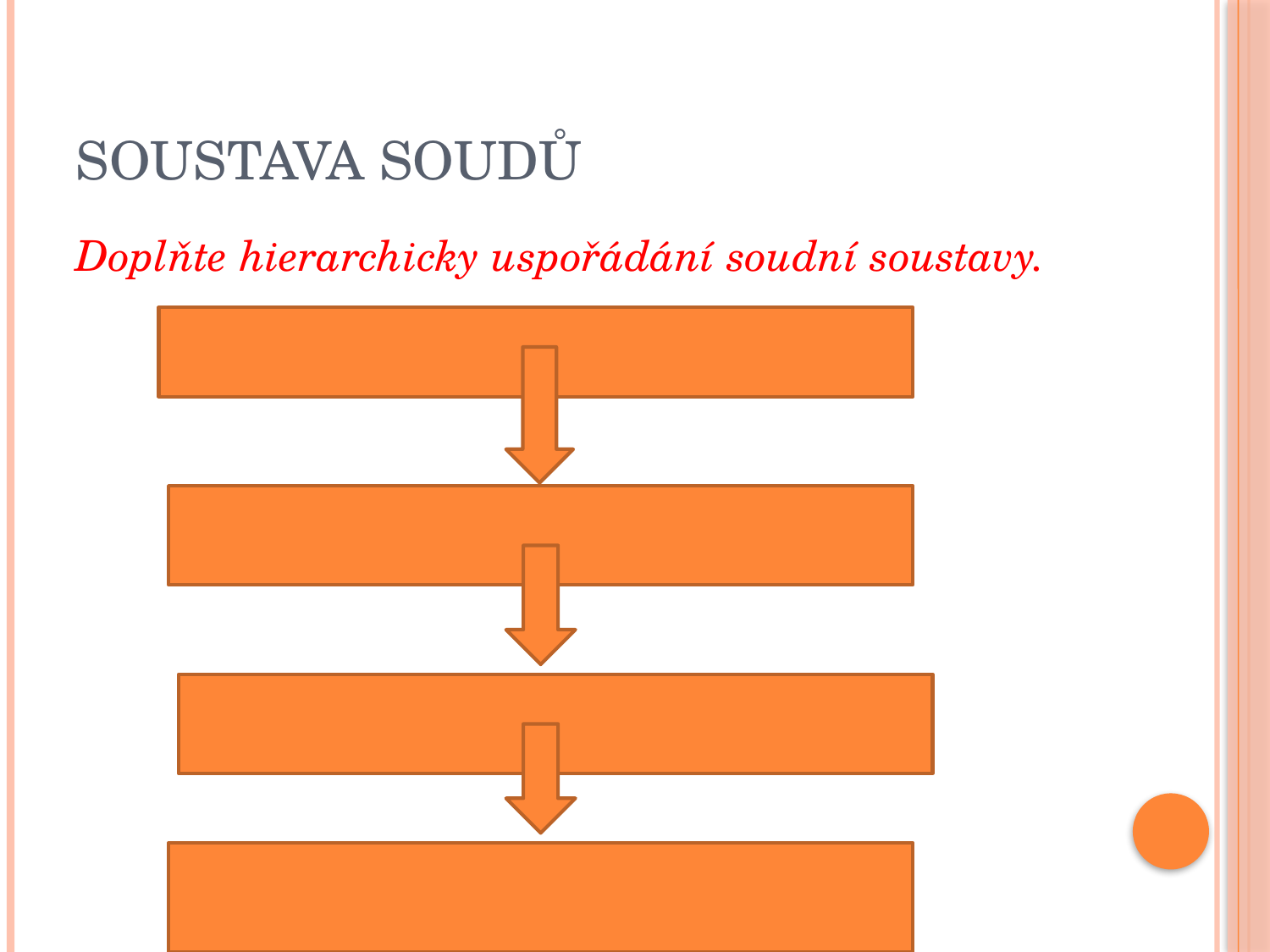

# Soustava soudů
Doplňte hierarchicky uspořádání soudní soustavy.